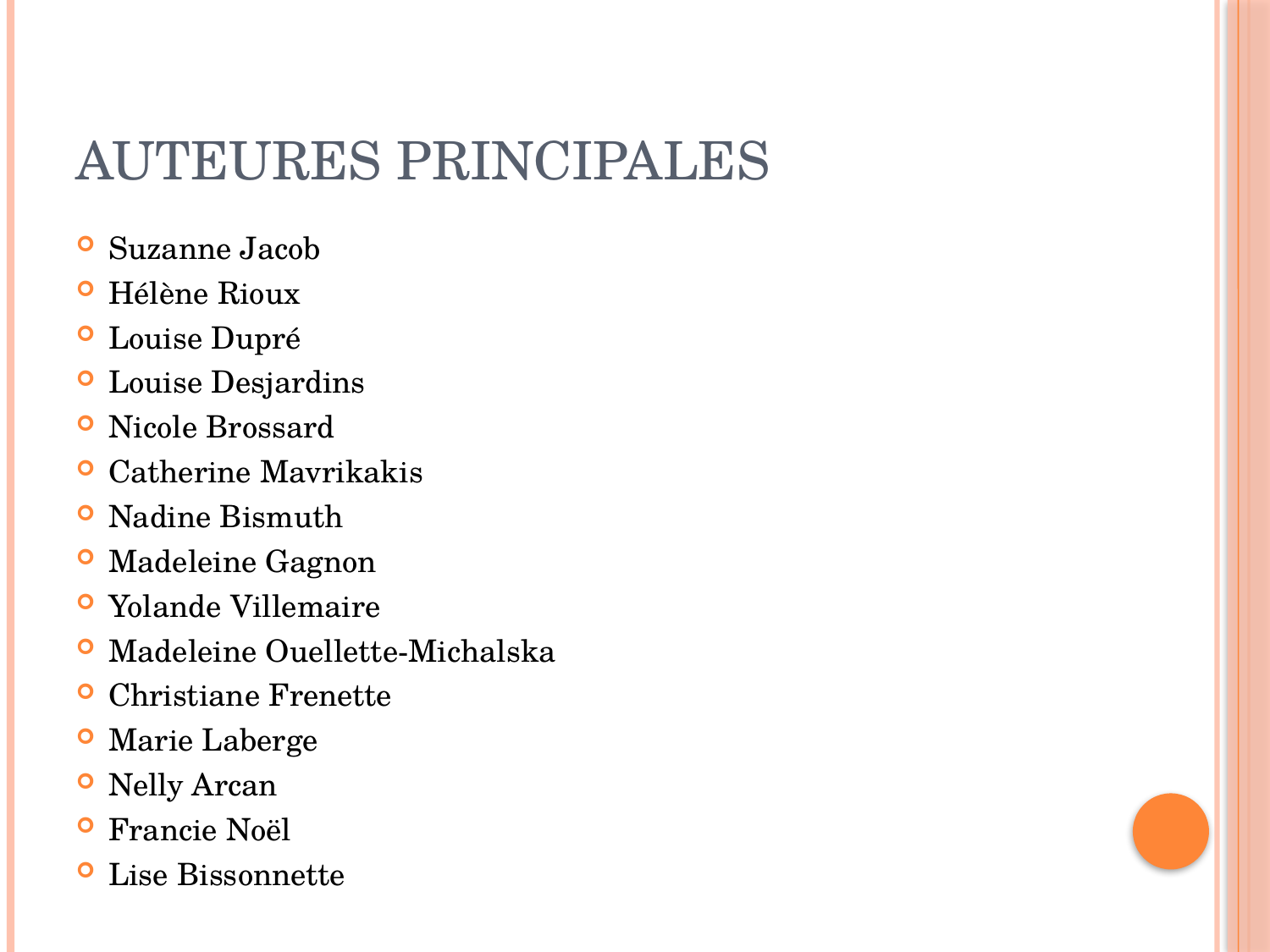

# Auteures principales
Suzanne Jacob
Hélène Rioux
Louise Dupré
Louise Desjardins
Nicole Brossard
Catherine Mavrikakis
Nadine Bismuth
Madeleine Gagnon
Yolande Villemaire
Madeleine Ouellette-Michalska
Christiane Frenette
Marie Laberge
Nelly Arcan
Francie Noël
Lise Bissonnette